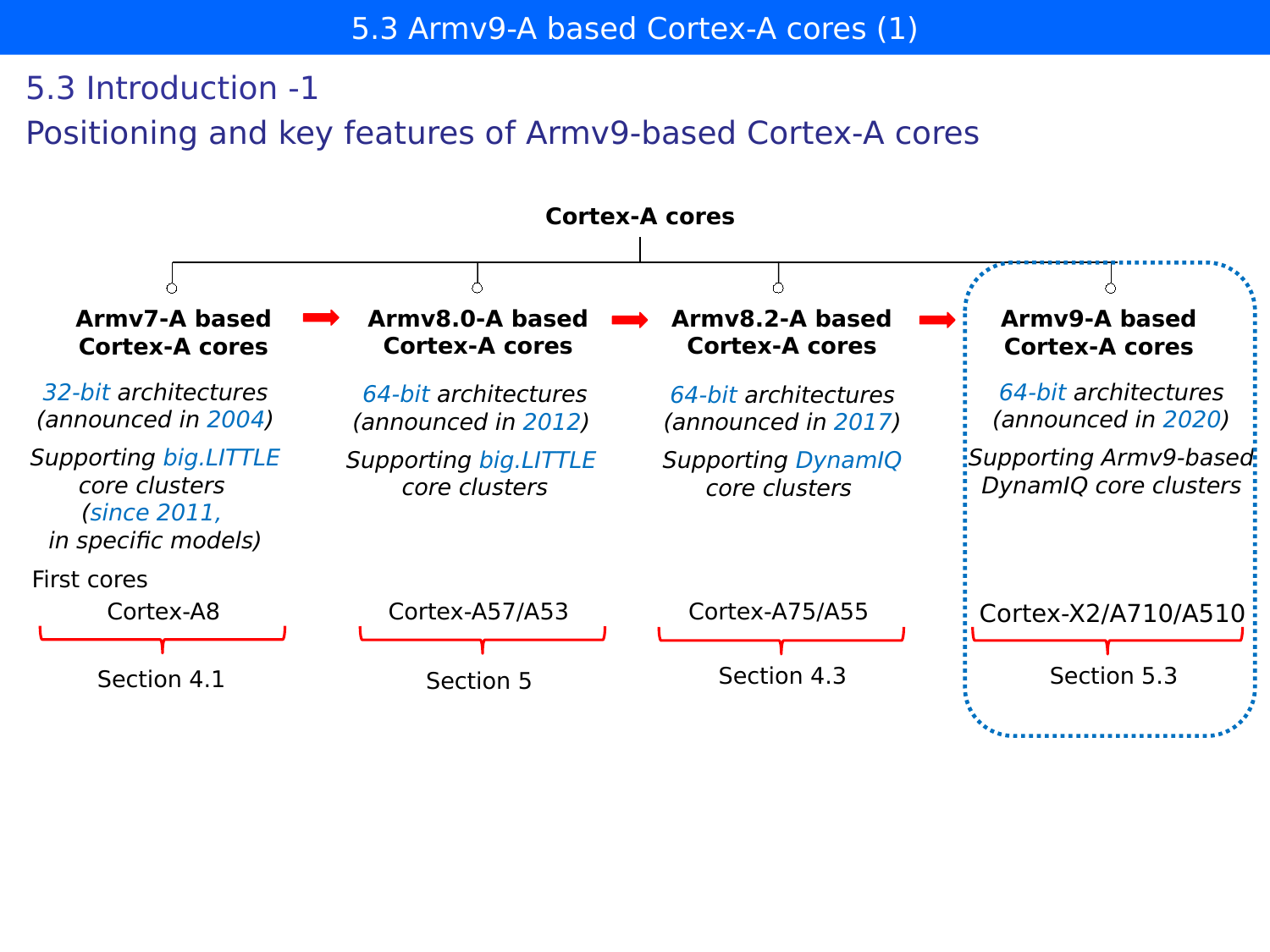

# 5.3 Armv9-A based Cortex-A cores (1)
5.3 Introduction -1
Positioning and key features of Armv9-based Cortex-A cores
Cortex-A cores

Armv8.2-A based Cortex-A cores
Armv8.0-A based
Cortex-A cores
Armv7-A based
Cortex-A cores
Armv9-A based
Cortex-A cores

32-bit architectures
(announced in 2004)
Supporting big.LITTLE
core clusters
(since 2011,
in specific models)
64-bit architectures
(announced in 2020)
Supporting Armv9-based
DynamIQ core clusters
64-bit architectures
(announced in 2012)
Supporting big.LITTLE
core clusters
64-bit architectures
(announced in 2017)
Supporting DynamIQ
core clusters

First cores
Cortex-A8
Cortex-A57/A53
Cortex-A75/A55
Cortex-X2/A710/A510
Section 4.3
Section 5.3
Section 4.1
Section 5